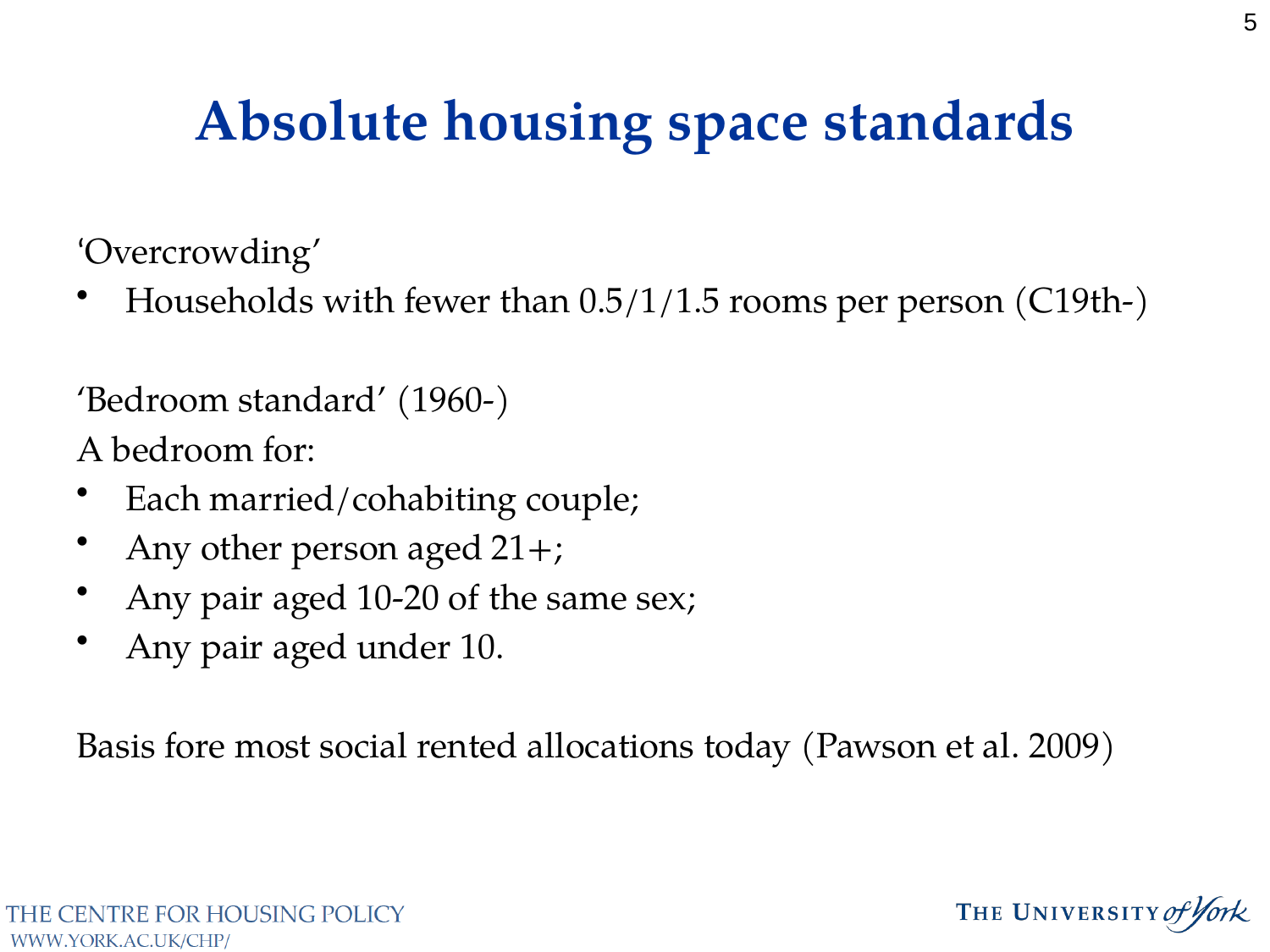

Absolute housing space standards
5
‘Overcrowding’
Households with fewer than 0.5/1/1.5 rooms per person (C19th-)

‘Bedroom standard’ (1960-)
A bedroom for:
Each married/cohabiting couple;
Any other person aged 21+;
Any pair aged 10-20 of the same sex;
Any pair aged under 10.

Basis fore most social rented allocations today (Pawson et al. 2009)